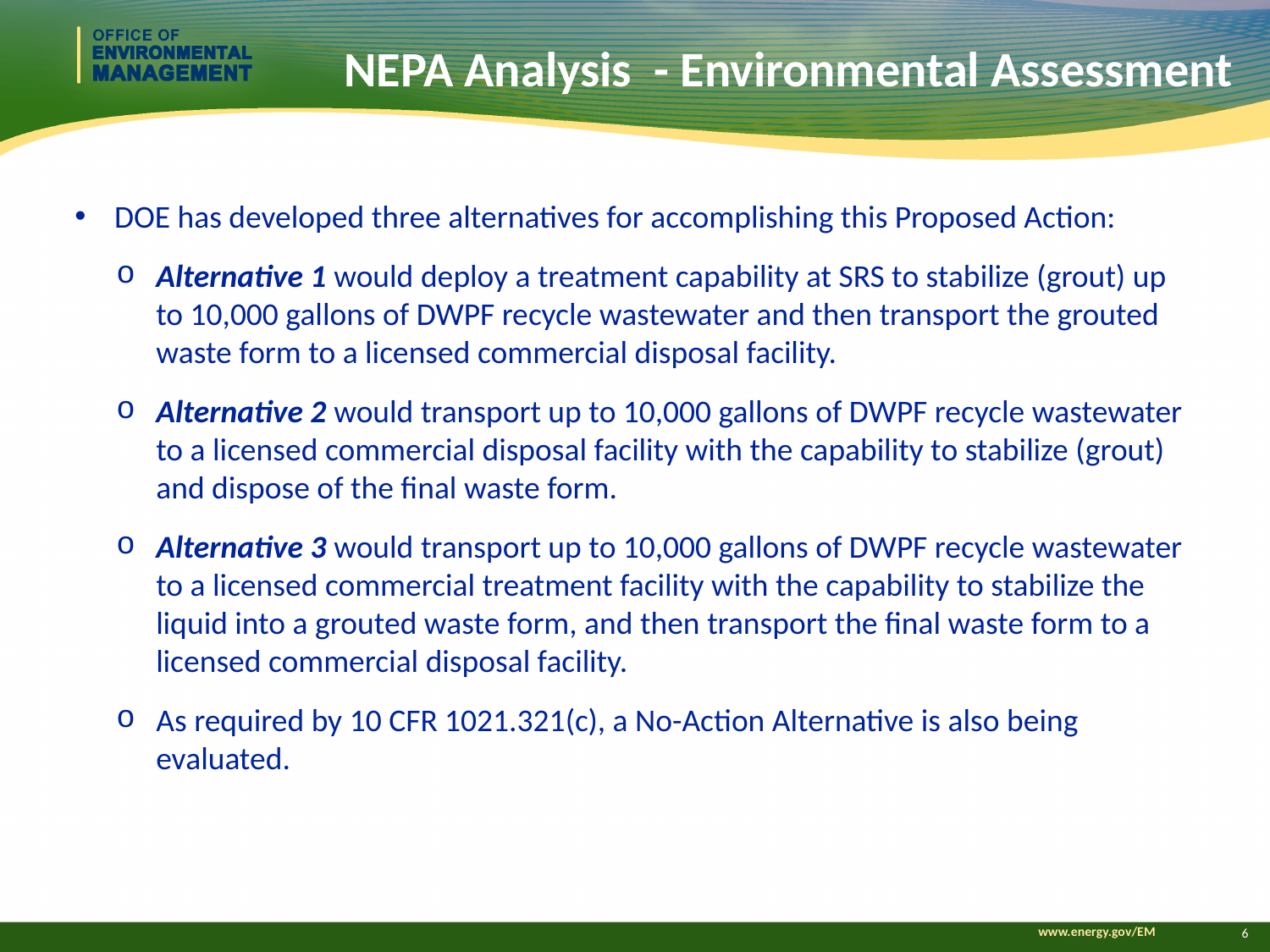

# NEPA Analysis  - Environmental Assessment
DOE has developed three alternatives for accomplishing this Proposed Action:
Alternative 1 would deploy a treatment capability at SRS to stabilize (grout) up to 10,000 gallons of DWPF recycle wastewater and then transport the grouted waste form to a licensed commercial disposal facility.
Alternative 2 would transport up to 10,000 gallons of DWPF recycle wastewater to a licensed commercial disposal facility with the capability to stabilize (grout) and dispose of the final waste form.
Alternative 3 would transport up to 10,000 gallons of DWPF recycle wastewater to a licensed commercial treatment facility with the capability to stabilize the liquid into a grouted waste form, and then transport the final waste form to a licensed commercial disposal facility.
As required by 10 CFR 1021.321(c), a No-Action Alternative is also being evaluated.